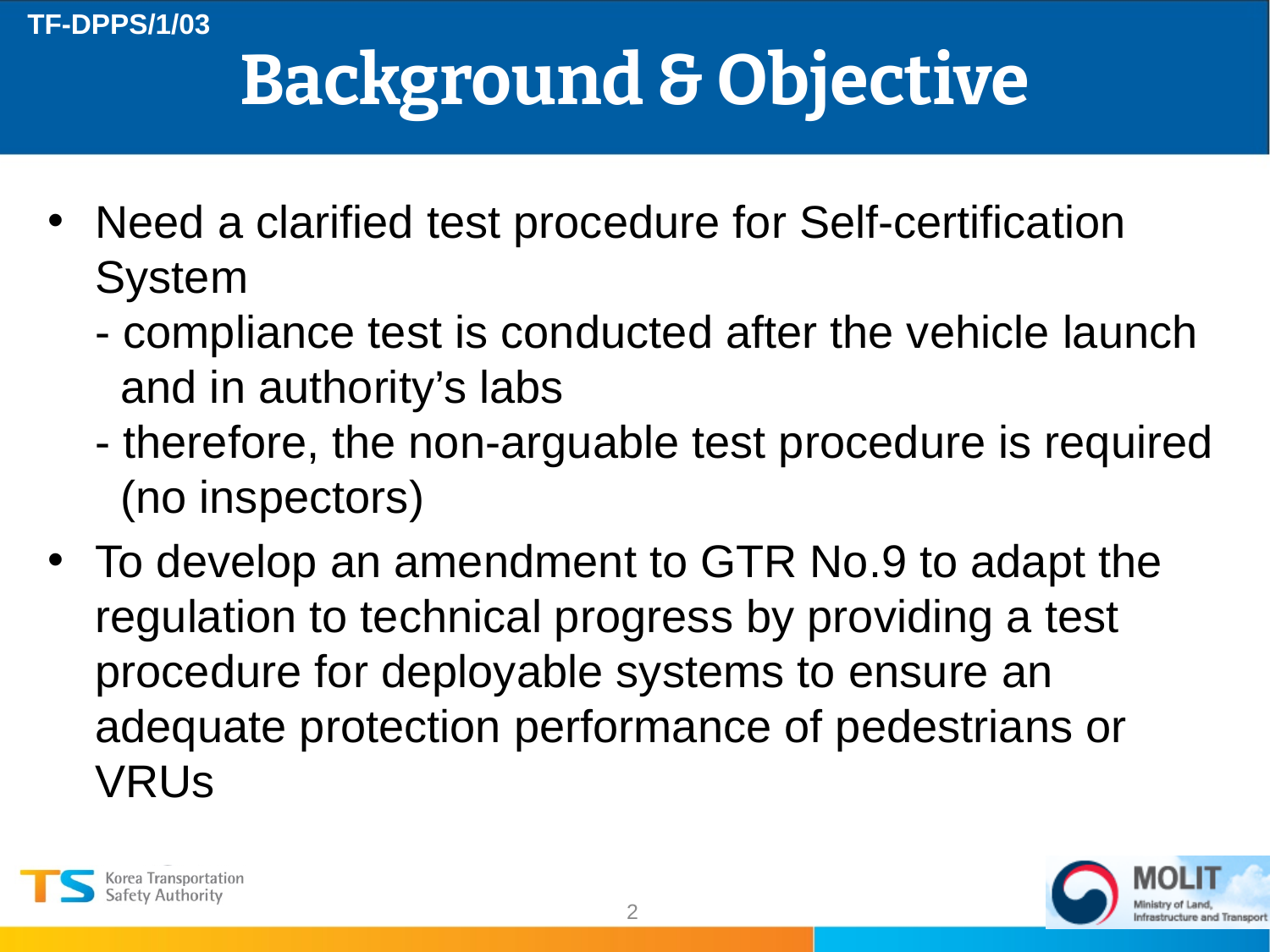

# Background & Objective
Need a clarified test procedure for Self-certification System
- compliance test is conducted after the vehicle launch
  and in authority’s labs
- therefore, the non-arguable test procedure is required
  (no inspectors)
To develop an amendment to GTR No.9 to adapt the regulation to technical progress by providing a test procedure for deployable systems to ensure an adequate protection performance of pedestrians or VRUs
2